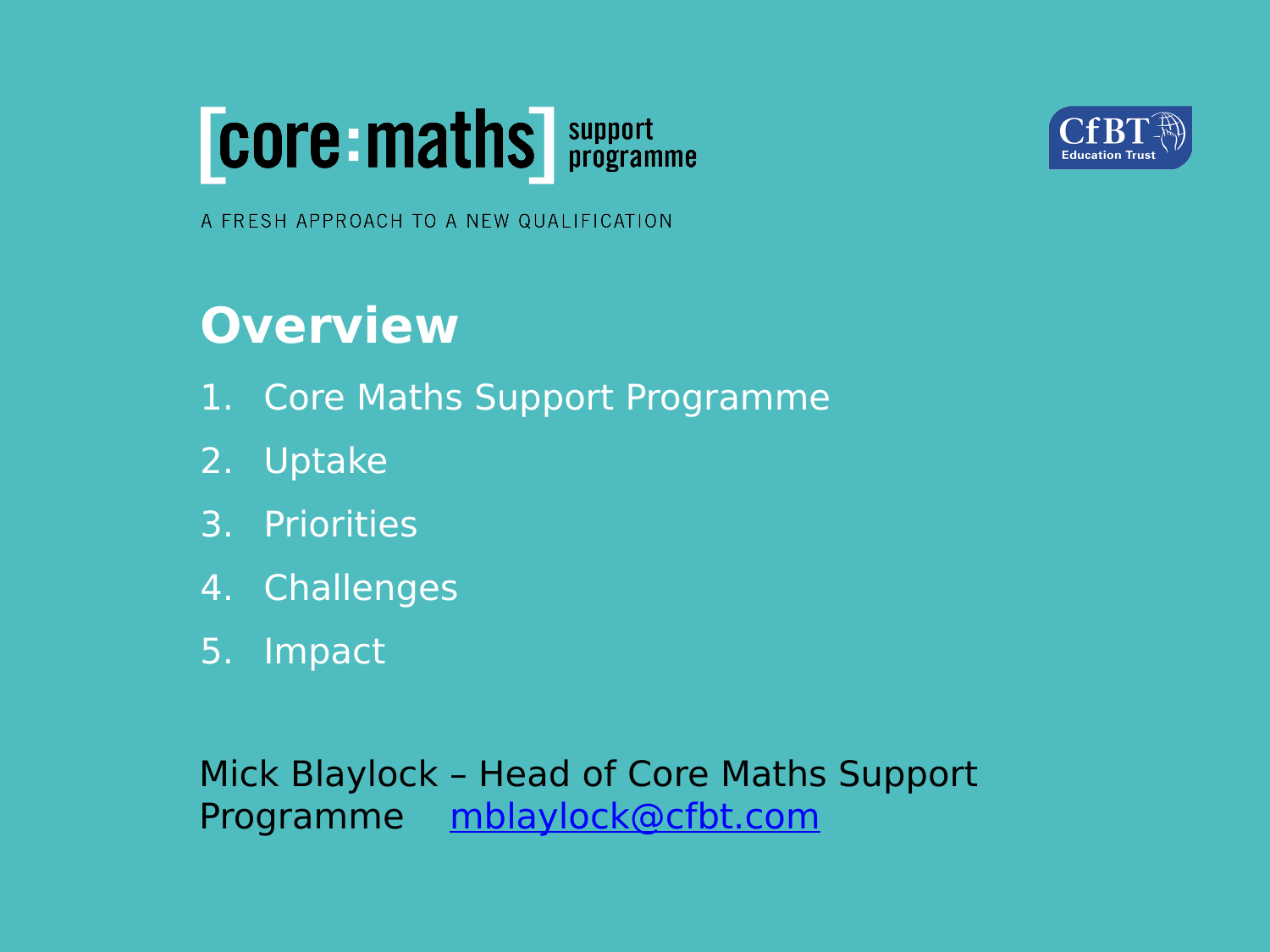

Overview
Core Maths Support Programme
Uptake
Priorities
Challenges
Impact

# Mick Blaylock – Head of Core Maths Support Programme    mblaylock@cfbt.com